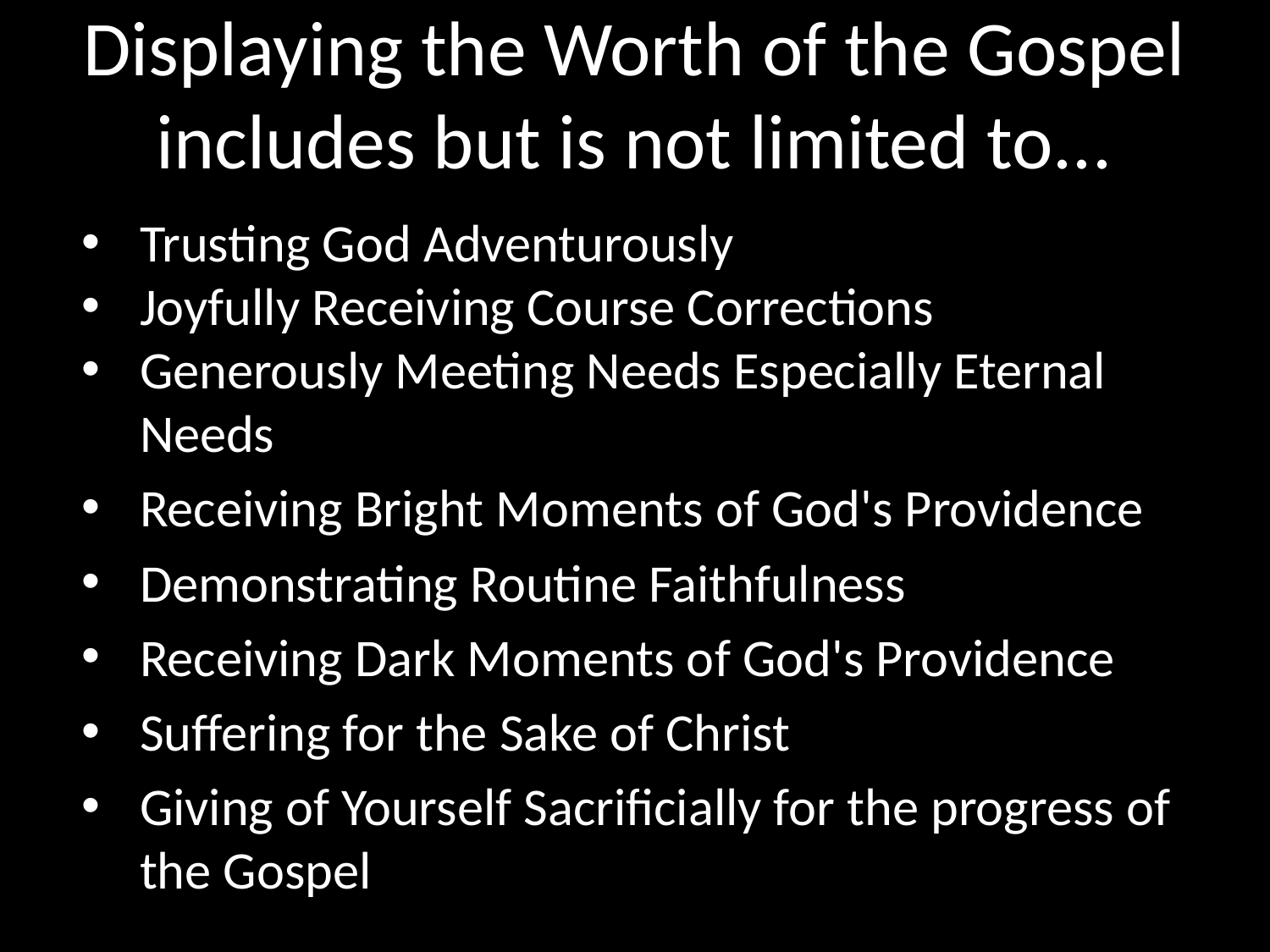

# Displaying the Worth of the Gospel
includes but is not limited to...
Trusting God Adventurously
Joyfully Receiving Course Corrections
Generously Meeting Needs Especially Eternal Needs
Receiving Bright Moments of God's Providence
Demonstrating Routine Faithfulness
Receiving Dark Moments of God's Providence
Suffering for the Sake of Christ
Giving of Yourself Sacrificially for the progress of the Gospel